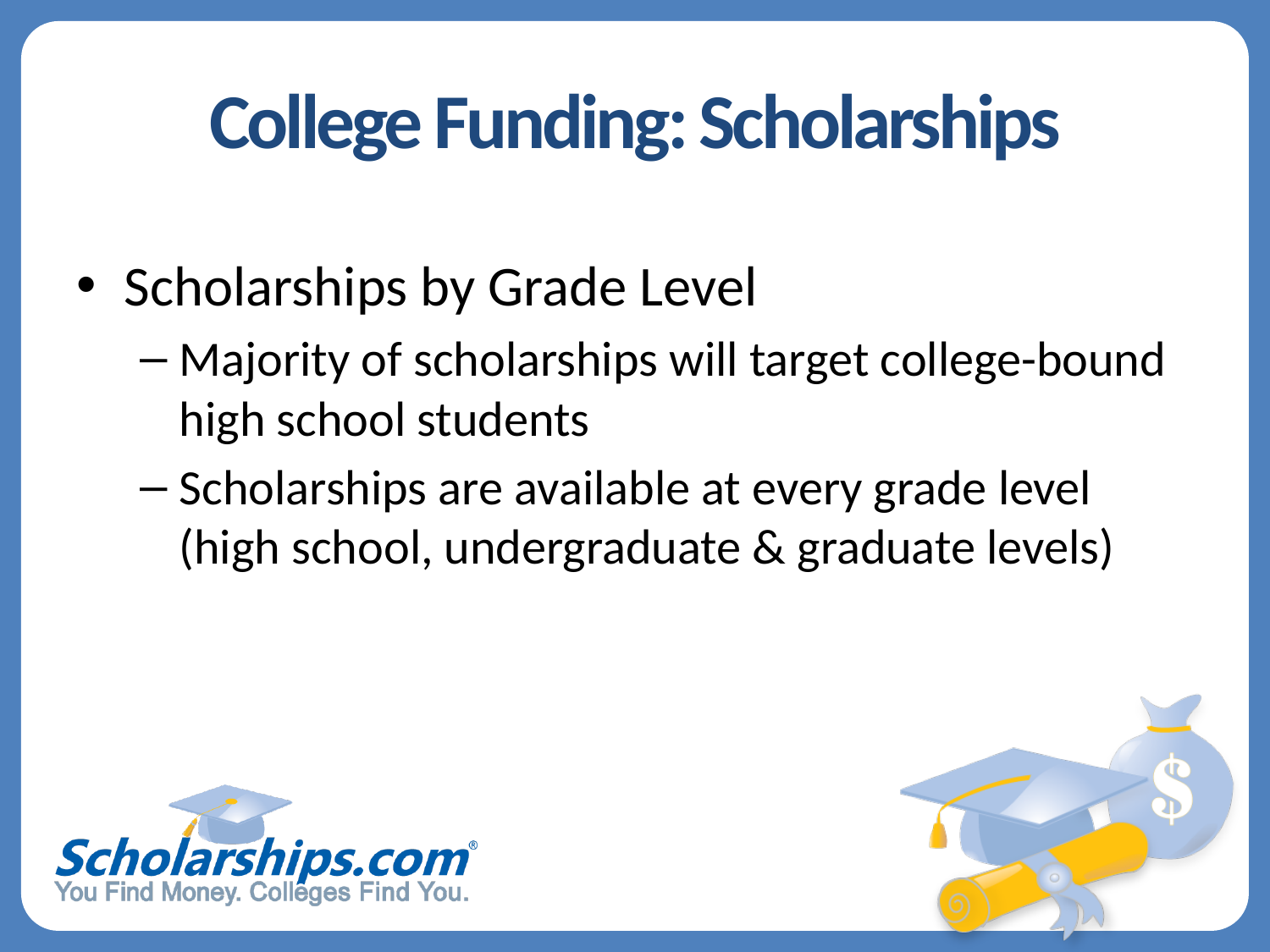

# College Funding: Scholarships
Scholarships by Grade Level
Majority of scholarships will target college-bound high school students
Scholarships are available at every grade level (high school, undergraduate & graduate levels)